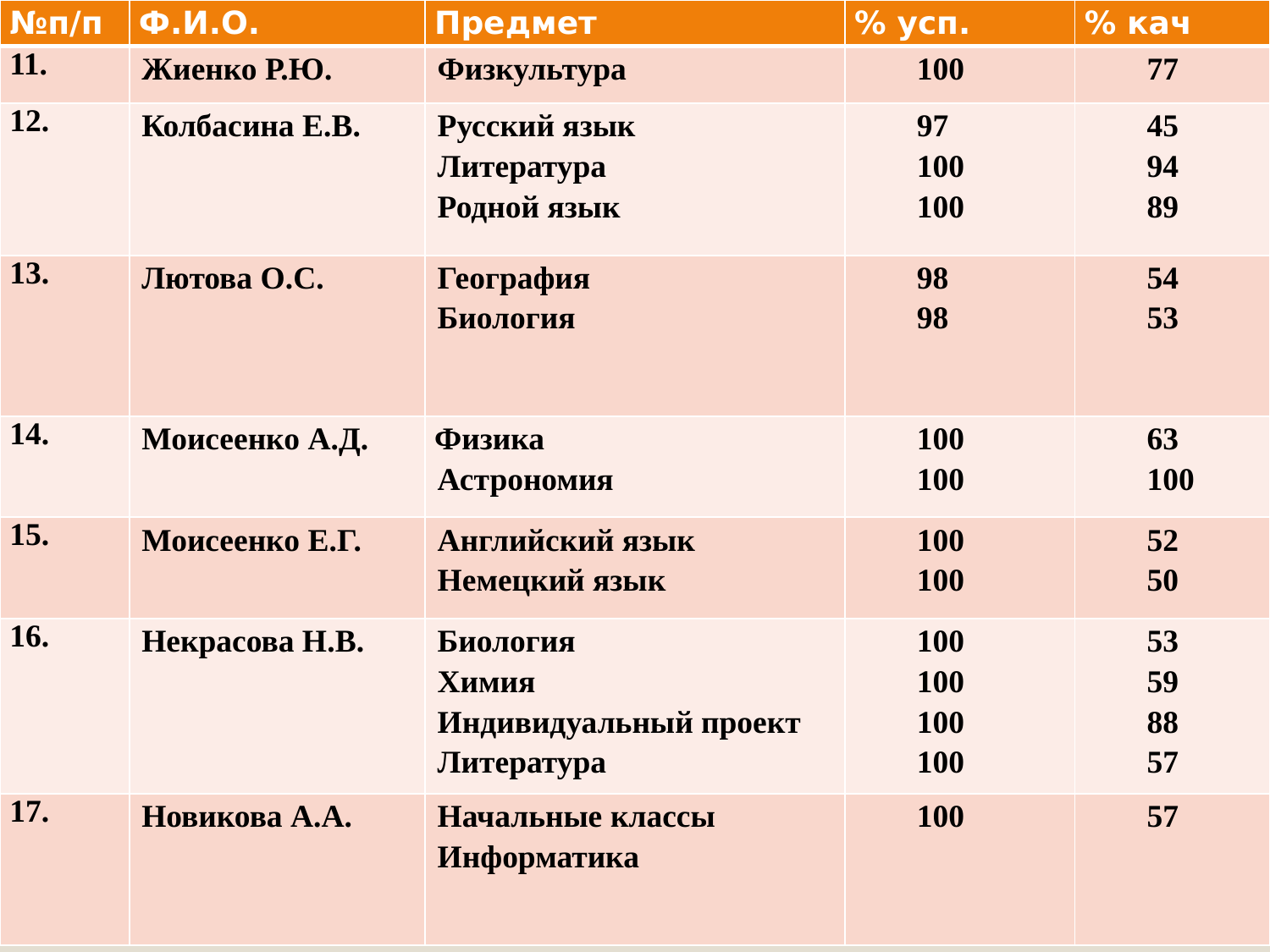

| №п/п | Ф.И.О. | Предмет | % усп. | % кач |
| --- | --- | --- | --- | --- |
| 11. | Жиенко Р.Ю. | Физкультура | 100 | 77 |
| 12. | Колбасина Е.В. | Русский язык Литература Родной язык | 97 100 100 | 45 94 89 |
| 13. | Лютова О.С. | География Биология | 98 98 | 54 53 |
| 14. | Моисеенко А.Д. | Физика Астрономия | 100 100 | 63 100 |
| 15. | Моисеенко Е.Г. | Английский язык Немецкий язык | 100 100 | 52 50 |
| 16. | Некрасова Н.В. | Биология Химия Индивидуальный проект Литература | 100 100 100 100 | 53 59 88 57 |
| 17. | Новикова А.А. | Начальные классы Информатика | 100 | 57 |
#